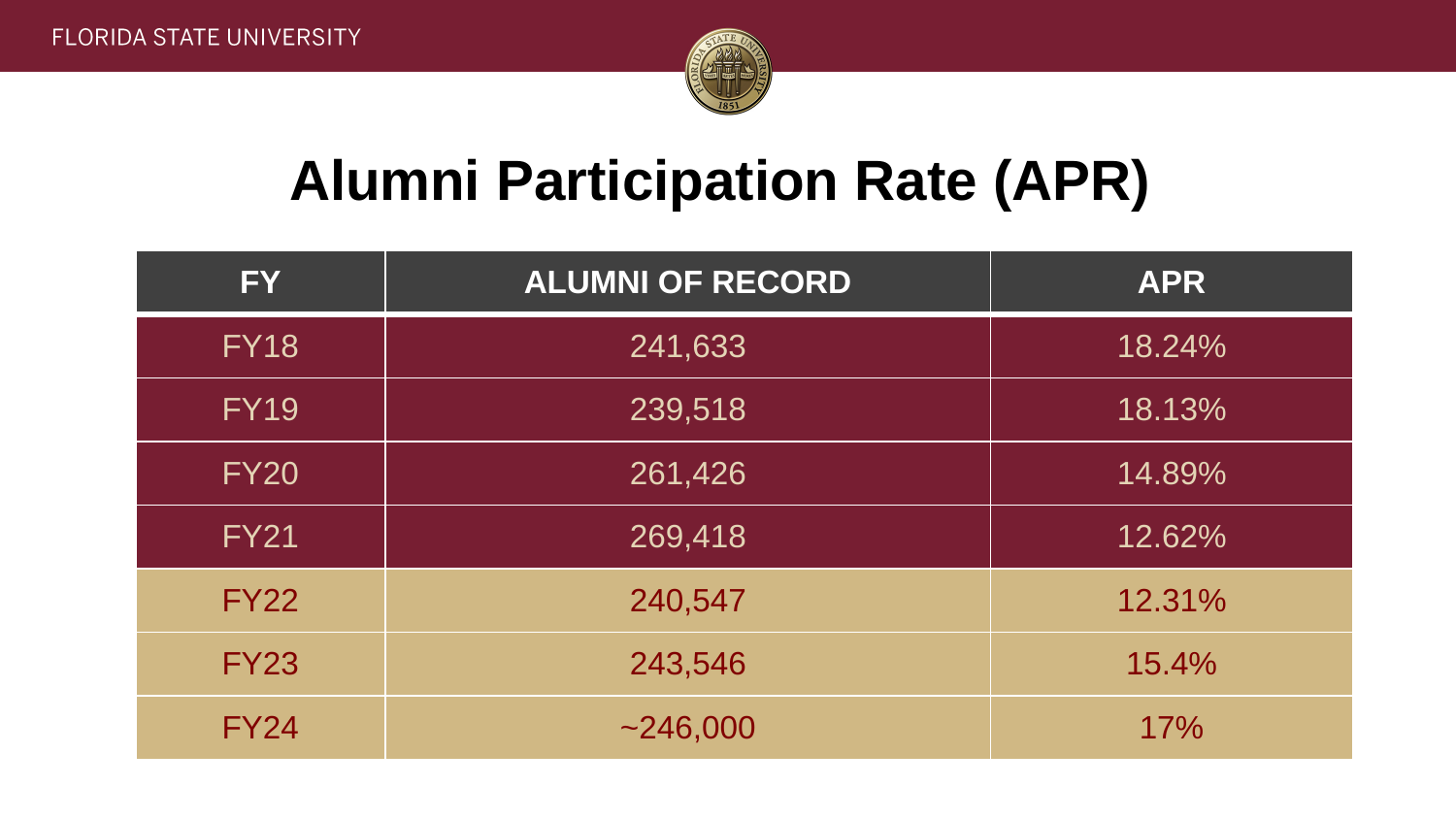

# Alumni Participation Rate (APR)
| FY | ALUMNI OF RECORD | APR |
| --- | --- | --- |
| FY18 | 241,633 | 18.24% |
| FY19 | 239,518 | 18.13% |
| FY20 | 261,426 | 14.89% |
| FY21 | 269,418 | 12.62% |
| FY22 | 240,547 | 12.31% |
| FY23 | 243,546 | 15.4% |
| FY24 | ~246,000 | 17% |